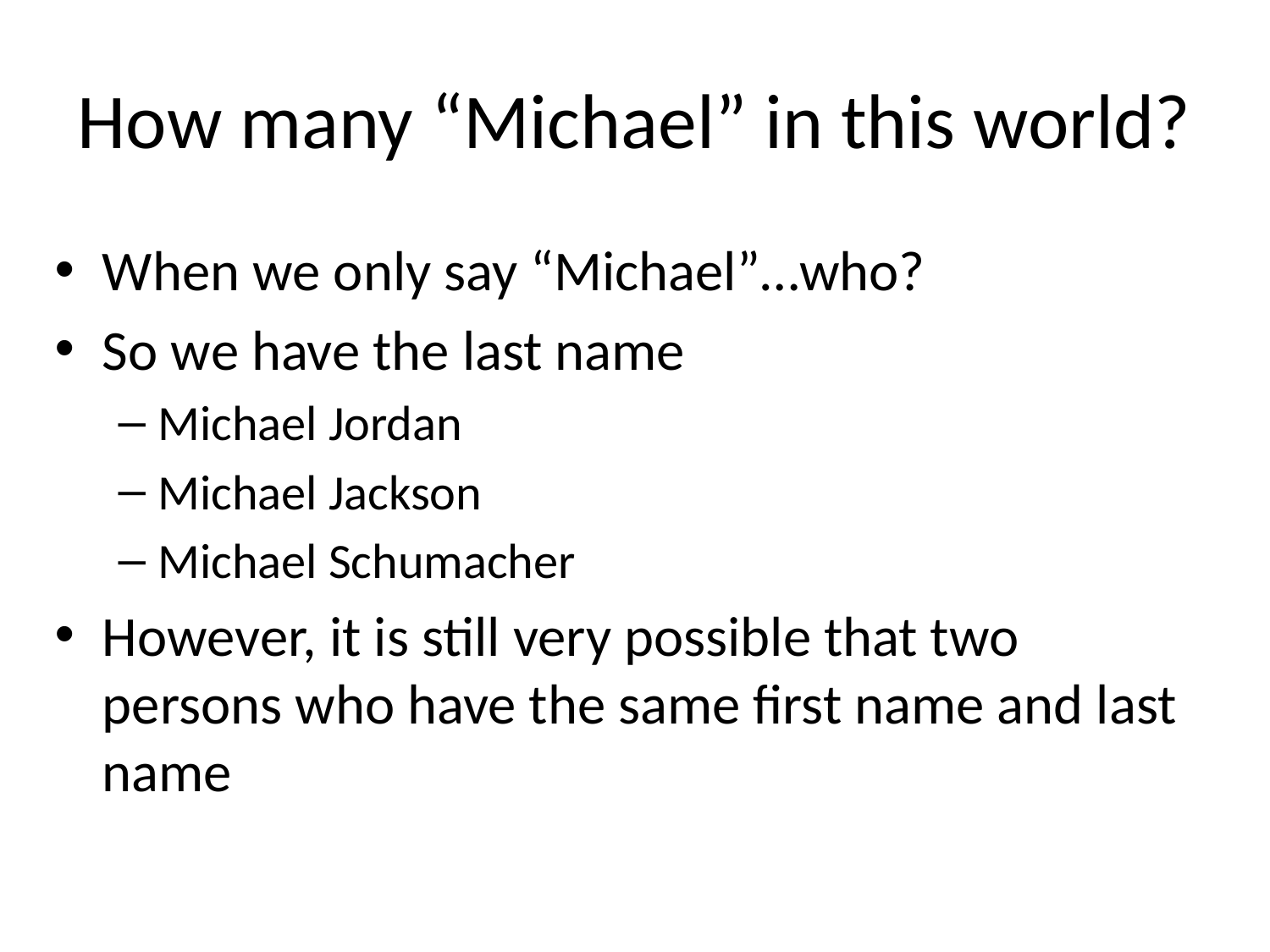

# How many “Michael” in this world?
When we only say “Michael”…who?
So we have the last name
Michael Jordan
Michael Jackson
Michael Schumacher
However, it is still very possible that two persons who have the same first name and last name